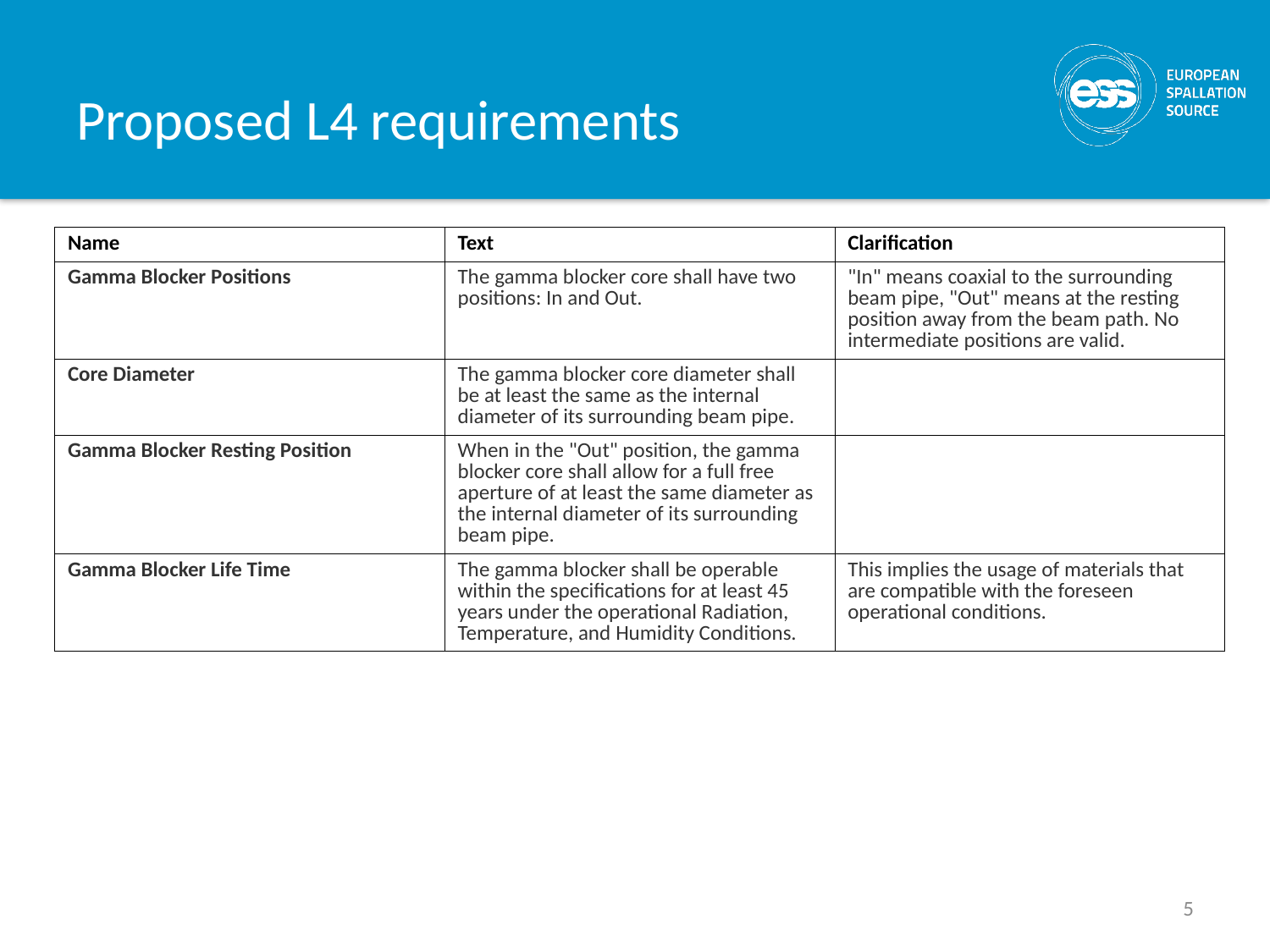

# Proposed L4 requirements
| Name | Text | Clarification |
| --- | --- | --- |
| Gamma Blocker Positions | The gamma blocker core shall have two positions: In and Out. | "In" means coaxial to the surrounding beam pipe, "Out" means at the resting position away from the beam path. No intermediate positions are valid. |
| Core Diameter | The gamma blocker core diameter shall be at least the same as the internal diameter of its surrounding beam pipe. |  |
| Gamma Blocker Resting Position | When in the "Out" position, the gamma blocker core shall allow for a full free aperture of at least the same diameter as the internal diameter of its surrounding beam pipe. |  |
| Gamma Blocker Life Time | The gamma blocker shall be operable within the specifications for at least 45 years under the operational Radiation, Temperature, and Humidity Conditions. | This implies the usage of materials that are compatible with the foreseen operational conditions. |
5